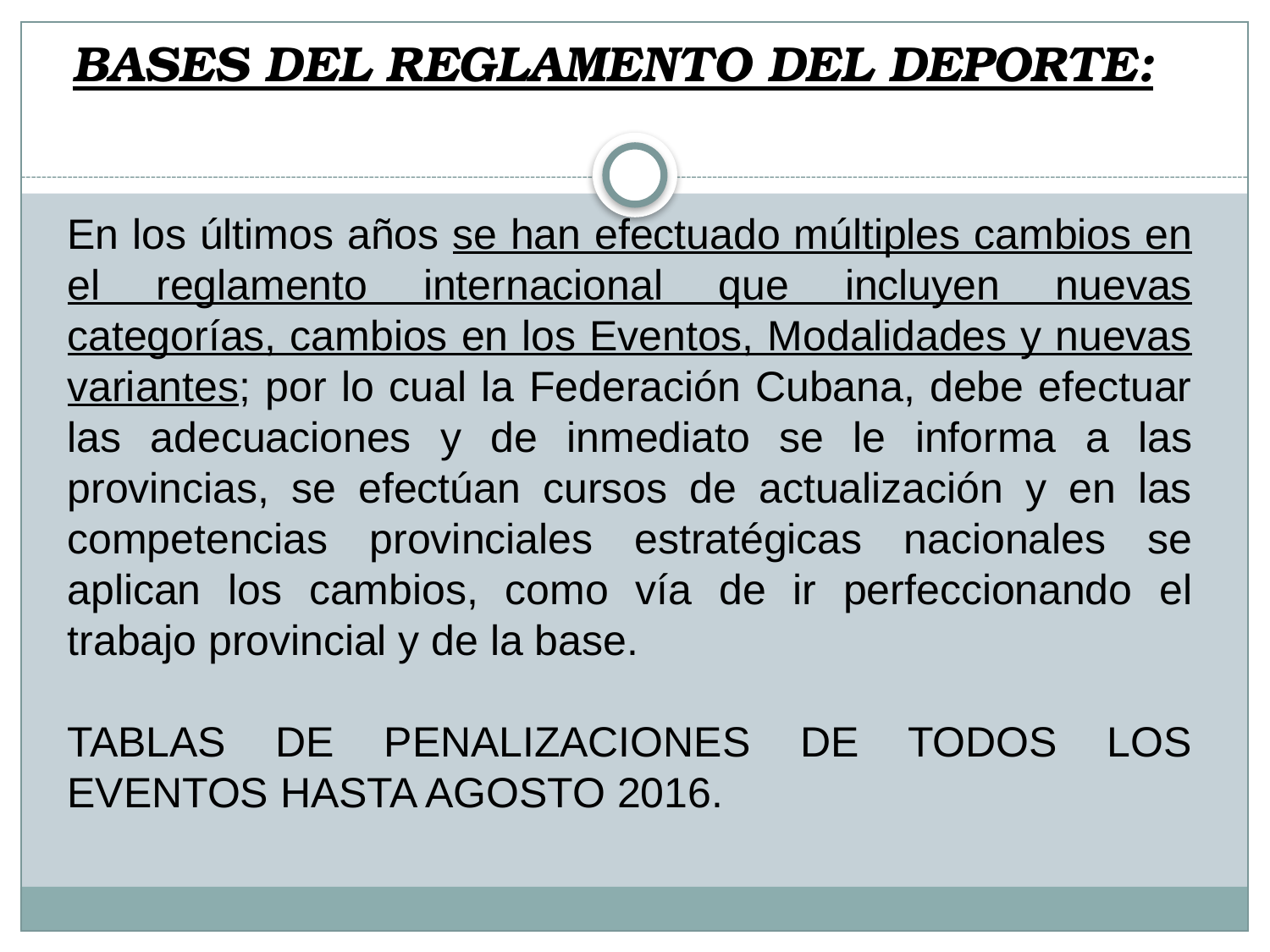

BASES DEL REGLAMENTO DEL DEPORTE:
En los últimos años se han efectuado múltiples cambios en el reglamento internacional que incluyen nuevas categorías, cambios en los Eventos, Modalidades y nuevas variantes; por lo cual la Federación Cubana, debe efectuar las adecuaciones y de inmediato se le informa a las provincias, se efectúan cursos de actualización y en las competencias provinciales estratégicas nacionales se aplican los cambios, como vía de ir perfeccionando el trabajo provincial y de la base.

TABLAS DE PENALIZACIONES DE TODOS LOS EVENTOS HASTA AGOSTO 2016.